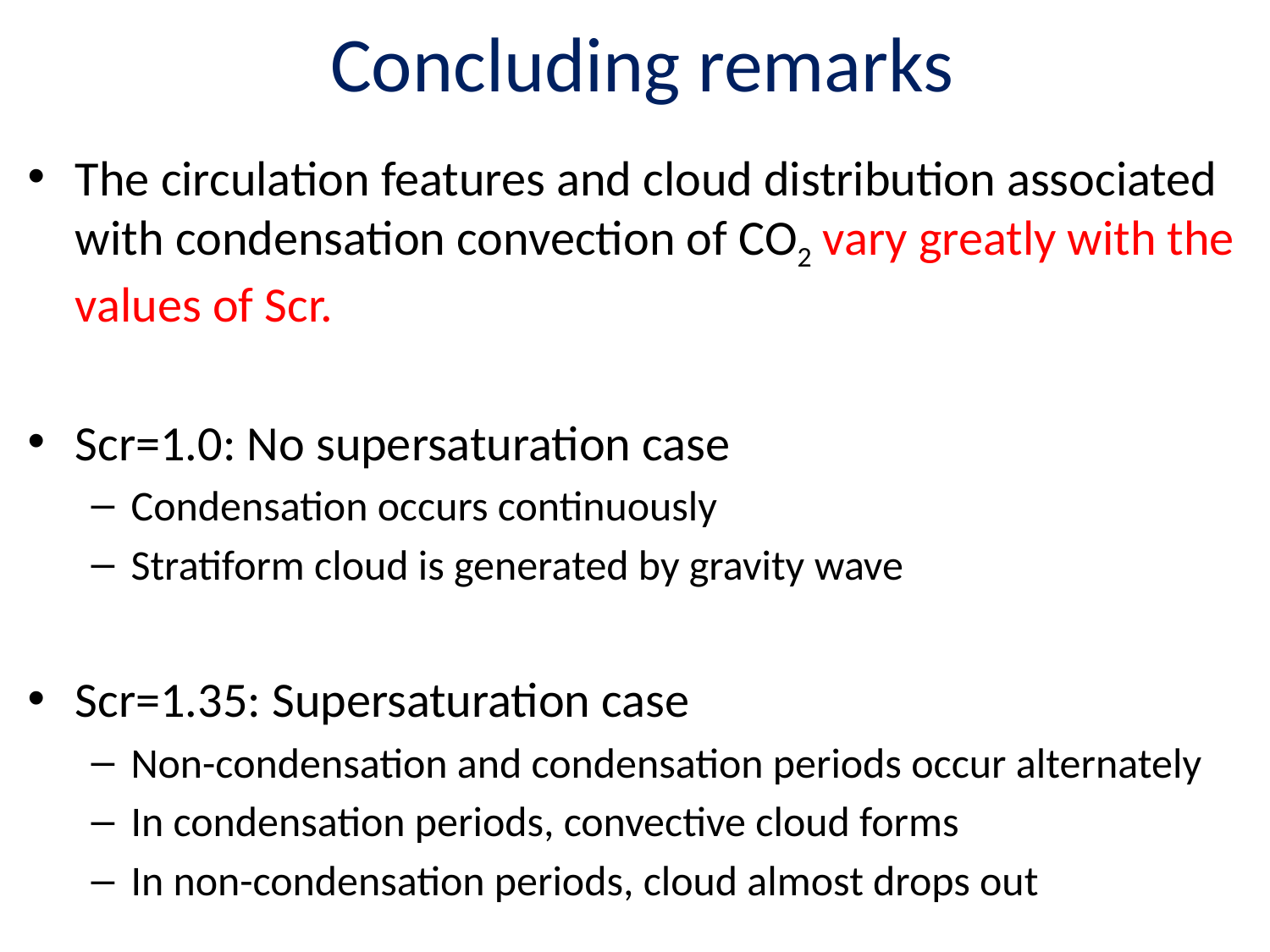

# Concluding remarks

The circulation features and cloud distribution associated with condensation convection of CO2 vary greatly with the values of Scr.

Scr=1.0: No supersaturation case
Condensation occurs continuously
Stratiform cloud is generated by gravity wave

Scr=1.35: Supersaturation case
Non-condensation and condensation periods occur alternately
In condensation periods, convective cloud forms
In non-condensation periods, cloud almost drops out